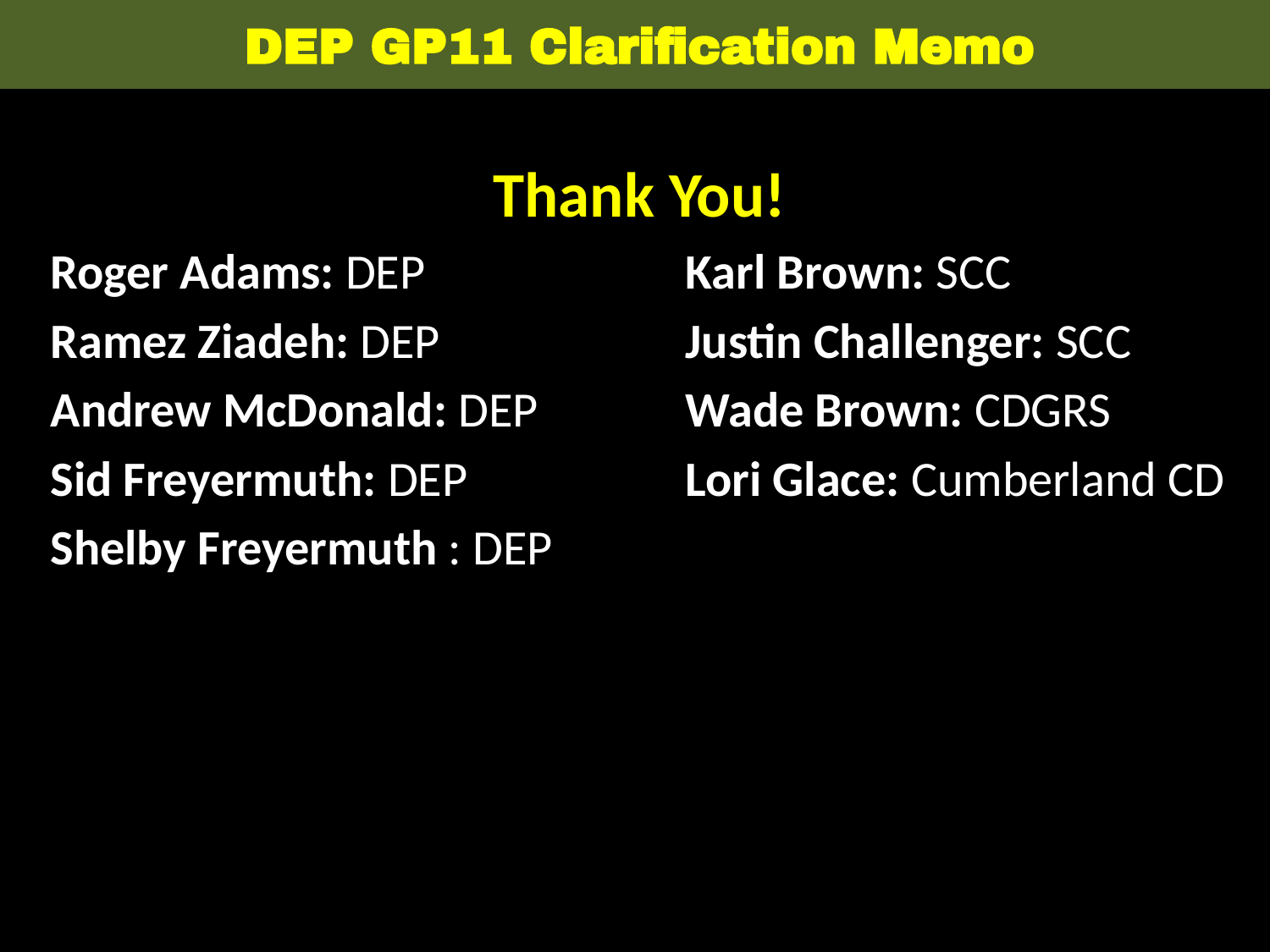

DEP GP11 Clarification Memo
Thank You!
Roger Adams: DEP			Karl Brown: SCC
Ramez Ziadeh: DEP 		Justin Challenger: SCC
Andrew McDonald: DEP 		Wade Brown: CDGRS
Sid Freyermuth: DEP 		Lori Glace: Cumberland CD
Shelby Freyermuth : DEP